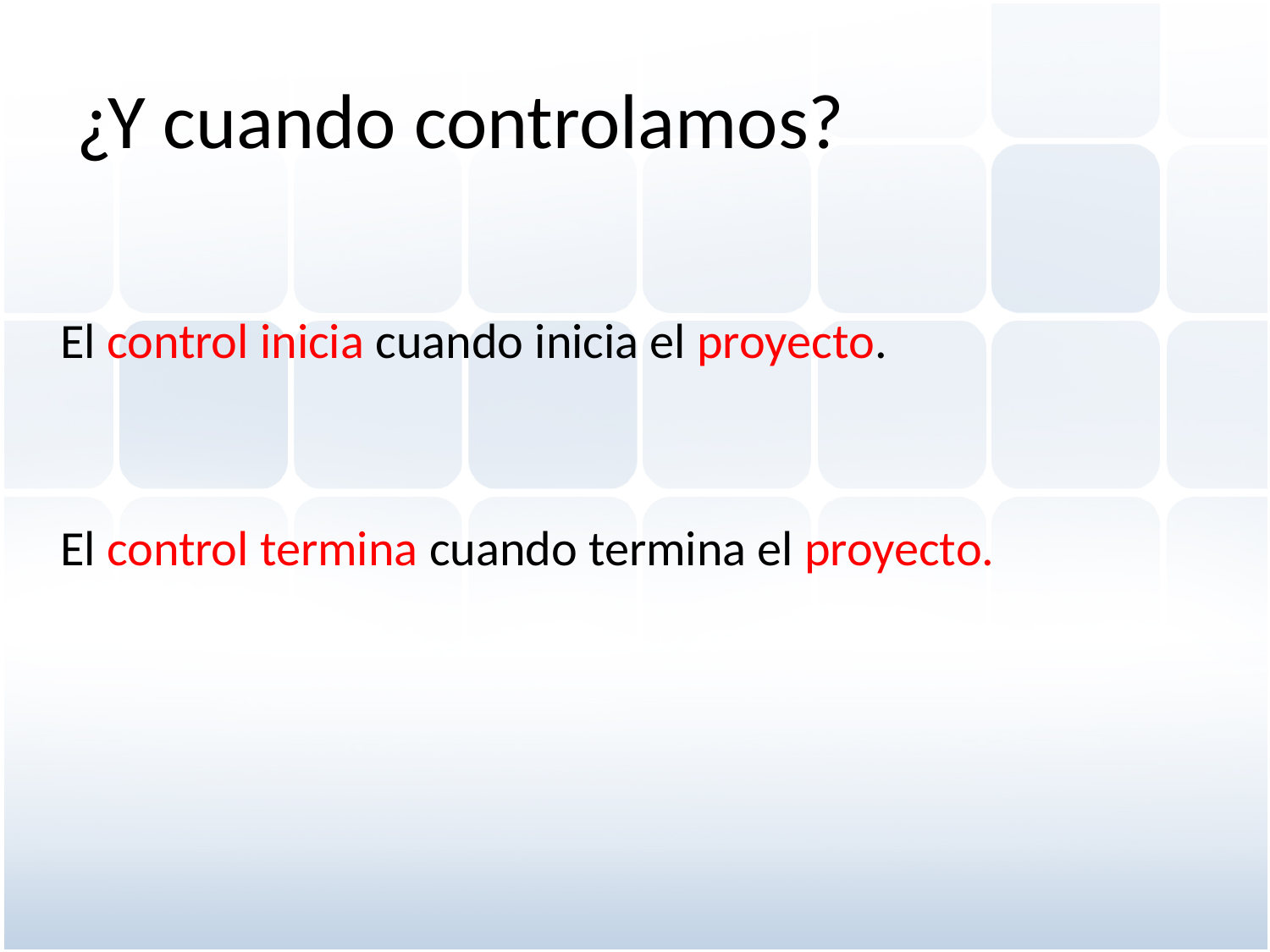

# ¿Y cuando controlamos?
	El control inicia cuando inicia el proyecto.

	El control termina cuando termina el proyecto.